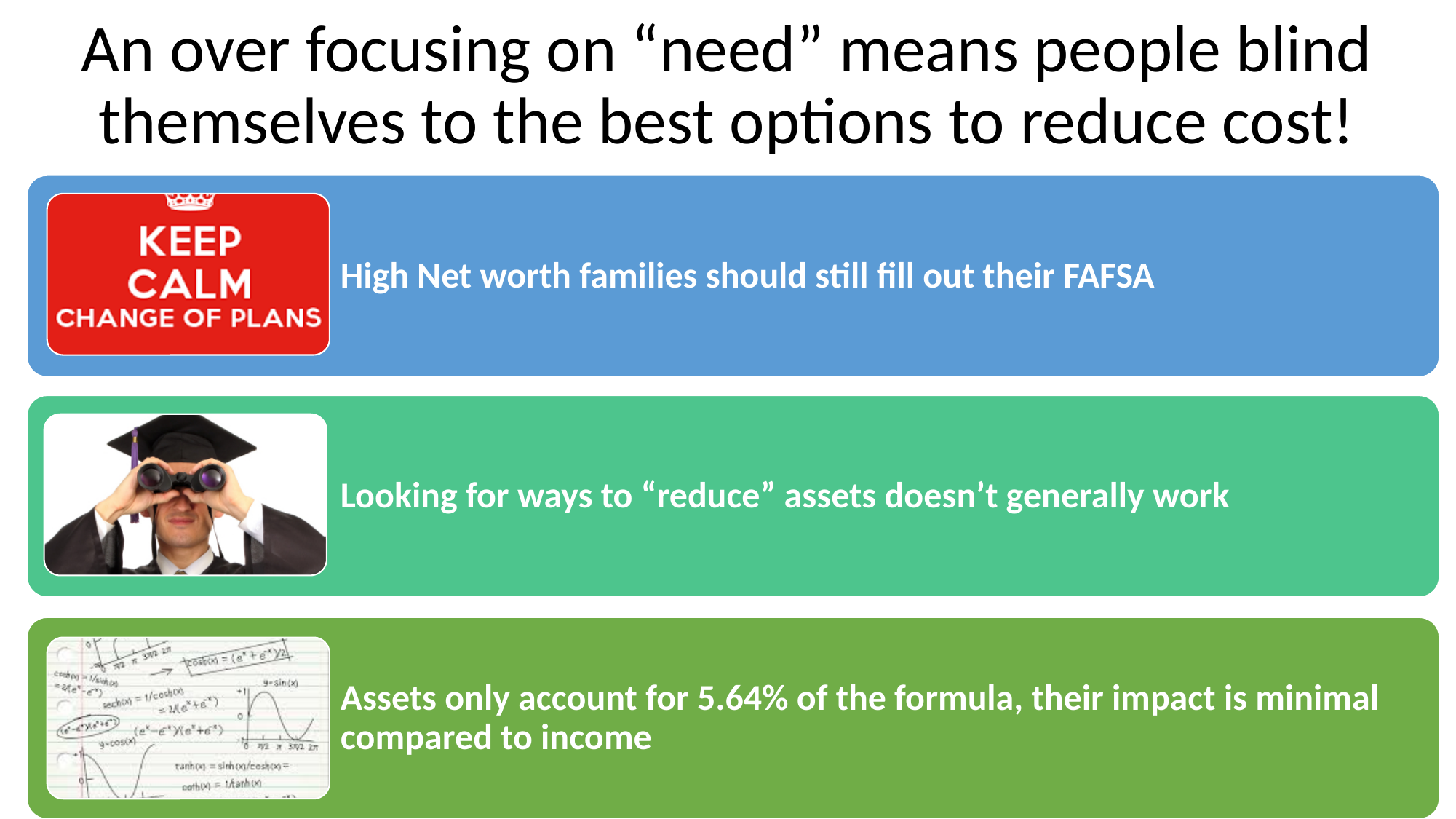

# An over focusing on “need” means people blind themselves to the best options to reduce cost!
High Net worth families should still fill out their FAFSA

Looking for ways to “reduce” assets doesn’t generally work

Assets only account for 5.64% of the formula, their impact is minimal compared to income